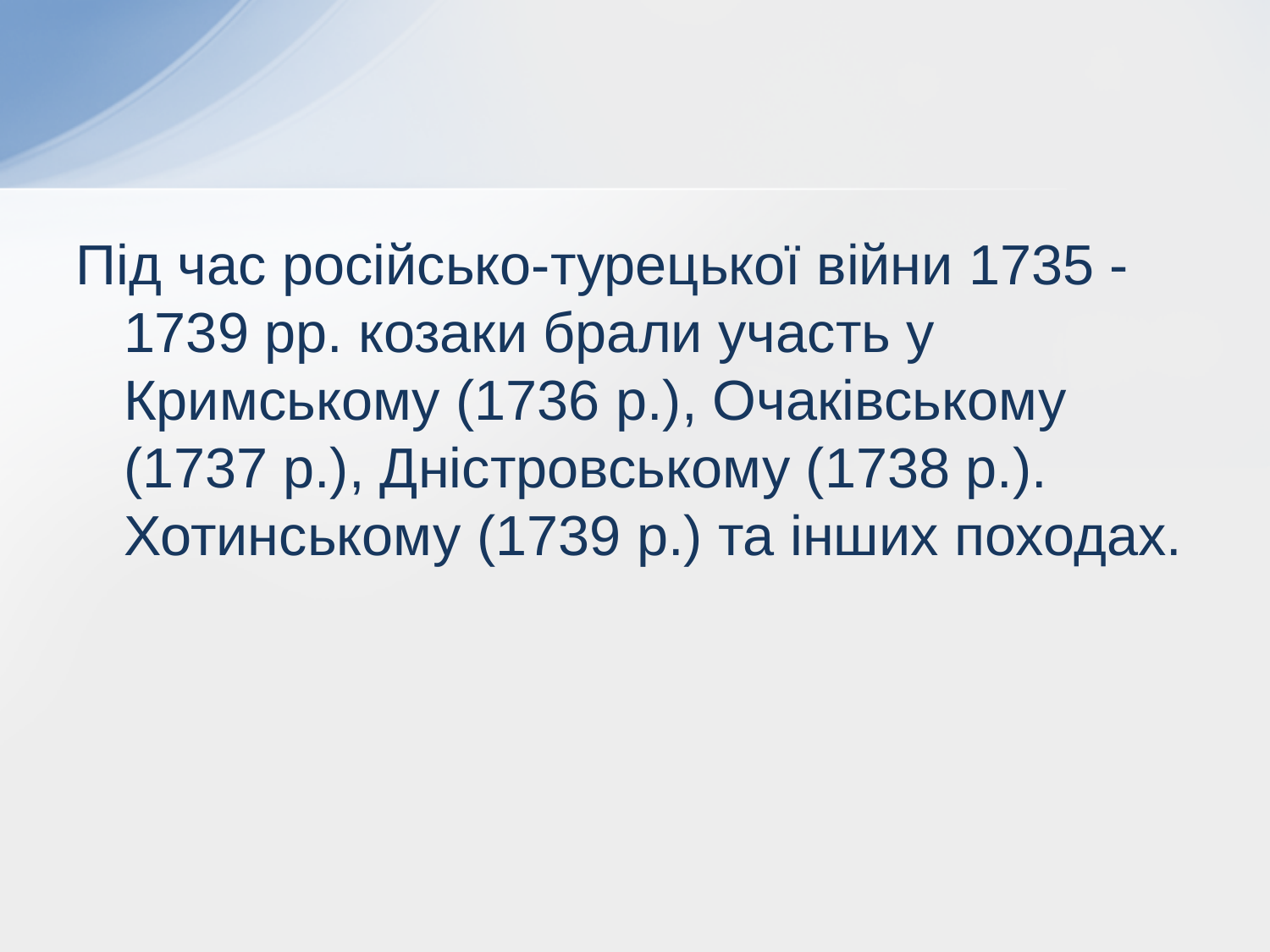

Під час російсько-турецької війни 1735 - 1739 рр. козаки брали участь у Кримському (1736 р.), Очаківському (1737 р.), Дністровському (1738 р.). Хотинському (1739 р.) та інших походах.